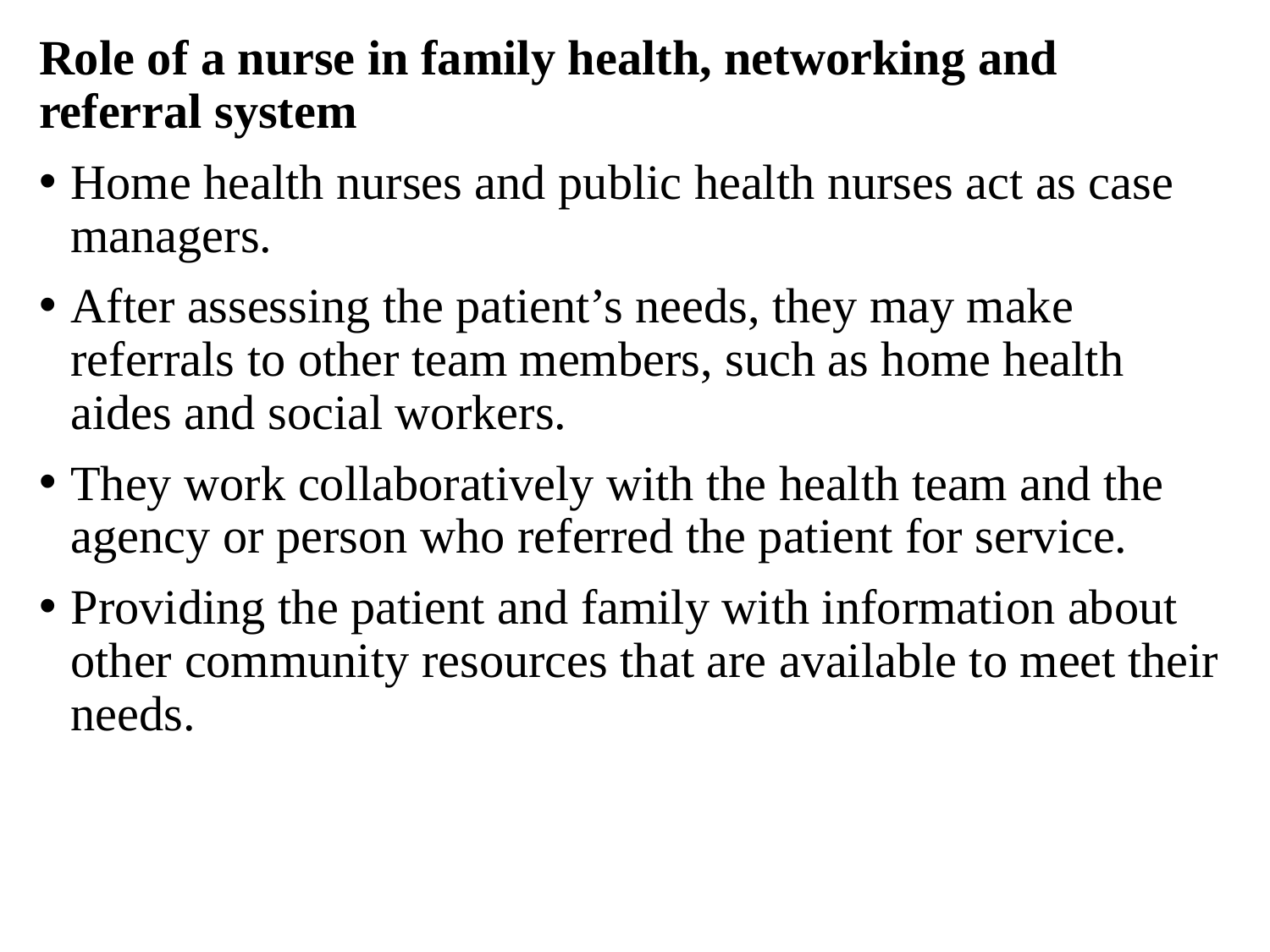

Role of a nurse in family health, networking and referral system
Home health nurses and public health nurses act as case managers.
After assessing the patient’s needs, they may make referrals to other team members, such as home health aides and social workers.
They work collaboratively with the health team and the agency or person who referred the patient for service.
Providing the patient and family with information about other community resources that are available to meet their needs.

#